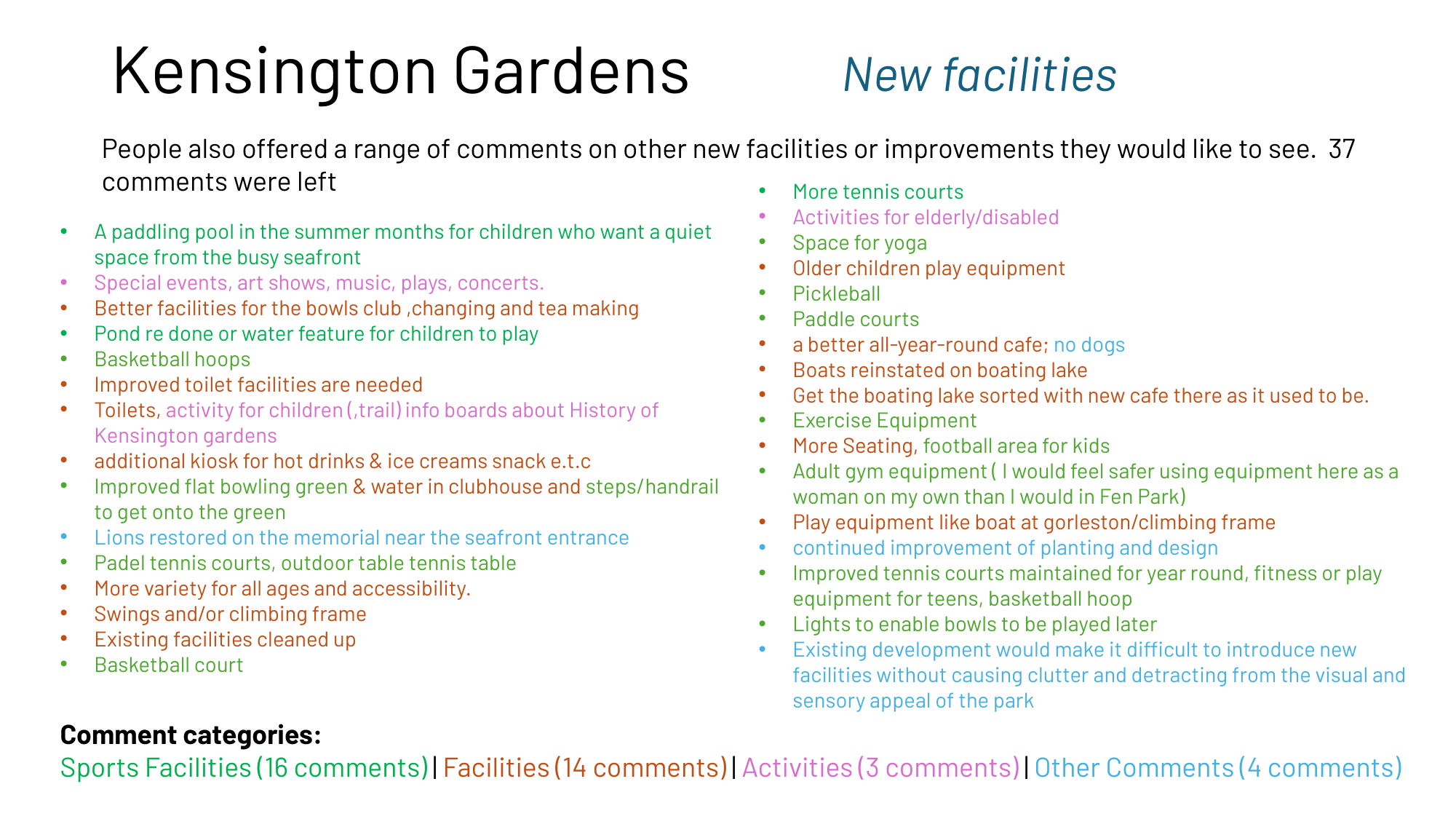

# Kensington Gardens
New facilities
People also offered a range of comments on other new facilities or improvements they would like to see.  37 comments were left
More tennis courts
Activities for elderly/disabled
Space for yoga
Older children play equipment
Pickleball
Paddle courts
a better all-year-round cafe; no dogs
Boats reinstated on boating lake
Get the boating lake sorted with new cafe there as it used to be.
Exercise Equipment
More Seating, football area for kids
Adult gym equipment ( I would feel safer using equipment here as a woman on my own than I would in Fen Park)
Play equipment like boat at gorleston/climbing frame
continued improvement of planting and design
Improved tennis courts maintained for year round, fitness or play equipment for teens, basketball hoop
Lights to enable bowls to be played later
Existing development would make it difficult to introduce new facilities without causing clutter and detracting from the visual and sensory appeal of the park
A paddling pool in the summer months for children who want a quiet space from the busy seafront
Special events, art shows, music, plays, concerts.
Better facilities for the bowls club ,changing and tea making
Pond re done or water feature for children to play
Basketball hoops
Improved toilet facilities are needed
Toilets, activity for children (,trail) info boards about History of Kensington gardens
additional kiosk for hot drinks & ice creams snack e.t.c
Improved flat bowling green & water in clubhouse and steps/handrail to get onto the green
Lions restored on the memorial near the seafront entrance
Padel tennis courts, outdoor table tennis table
More variety for all ages and accessibility.
Swings and/or climbing frame
Existing facilities cleaned up
Basketball court
Comment categories:
Sports Facilities (16 comments) | Facilities (14 comments) | Activities (3 comments) | Other Comments (4 comments)